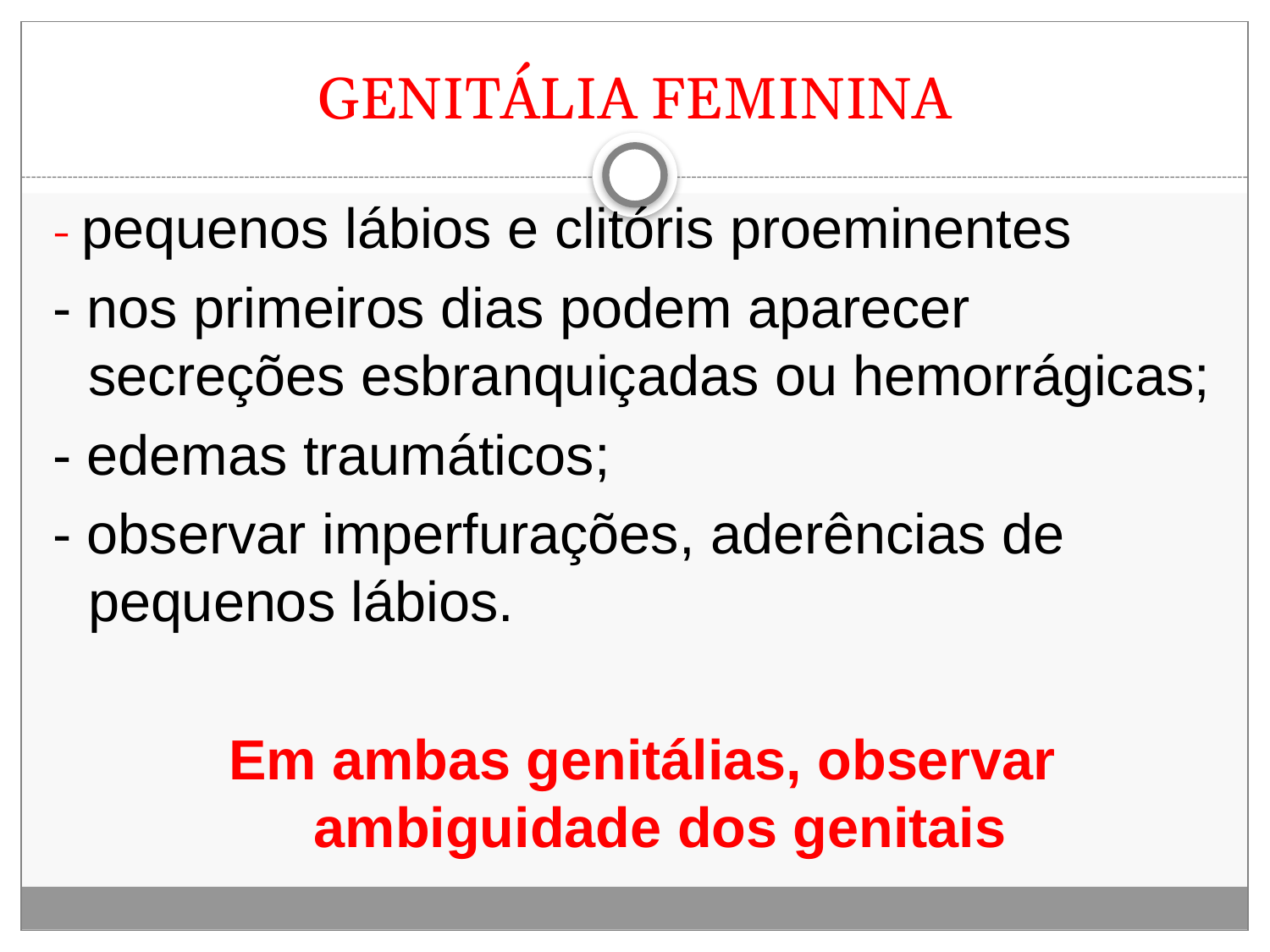

# GENITÁLIA FEMININA
- pequenos lábios e clitóris proeminentes
- nos primeiros dias podem aparecer secreções esbranquiçadas ou hemorrágicas;
- edemas traumáticos;
- observar imperfurações, aderências de pequenos lábios.

Em ambas genitálias, observar ambiguidade dos genitais